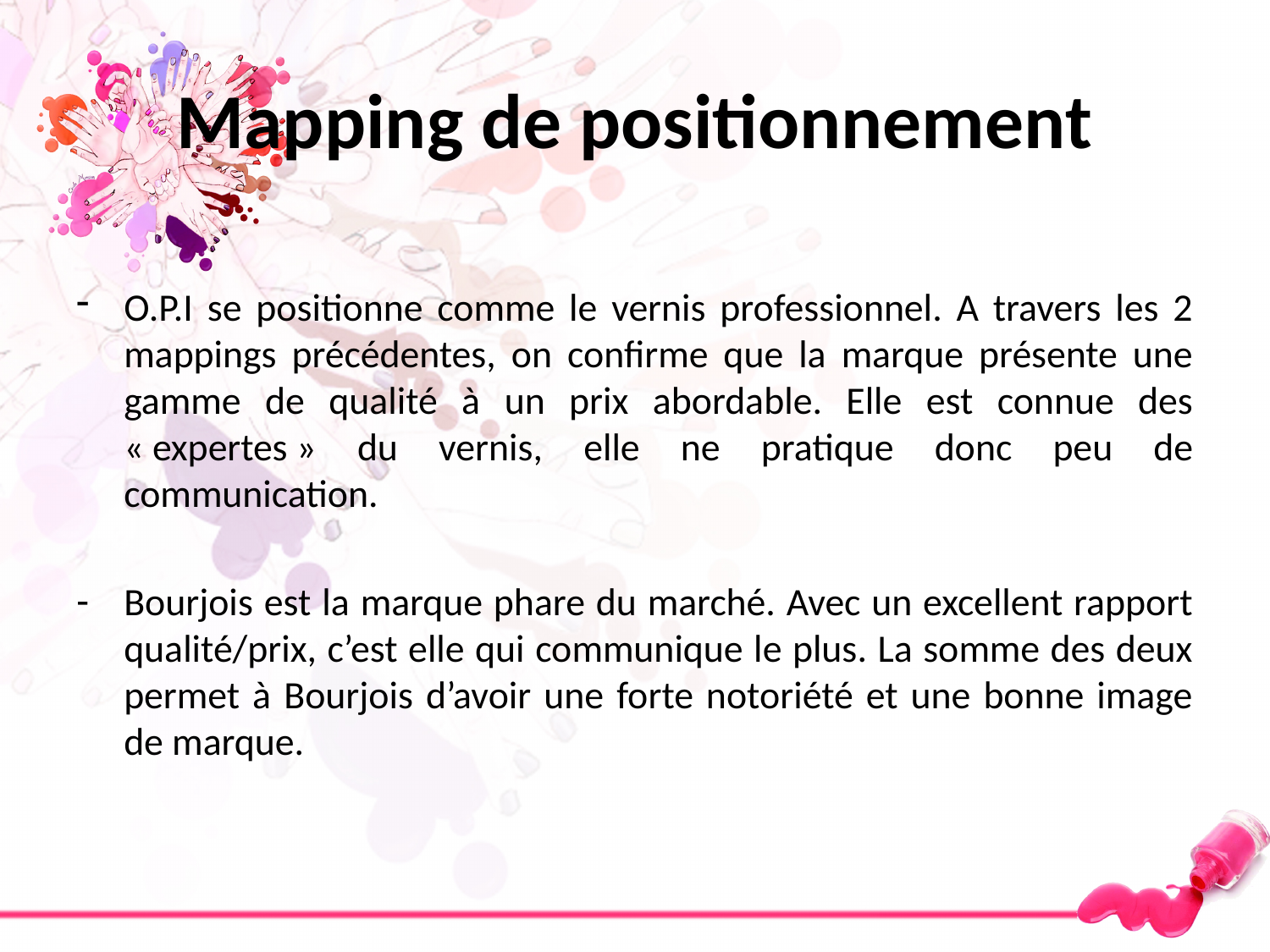

# Mapping de positionnement

O.P.I se positionne comme le vernis professionnel. A travers les 2 mappings précédentes, on confirme que la marque présente une gamme de qualité à un prix abordable. Elle est connue des « expertes » du vernis, elle ne pratique donc peu de communication.

Bourjois est la marque phare du marché. Avec un excellent rapport qualité/prix, c’est elle qui communique le plus. La somme des deux permet à Bourjois d’avoir une forte notoriété et une bonne image de marque.